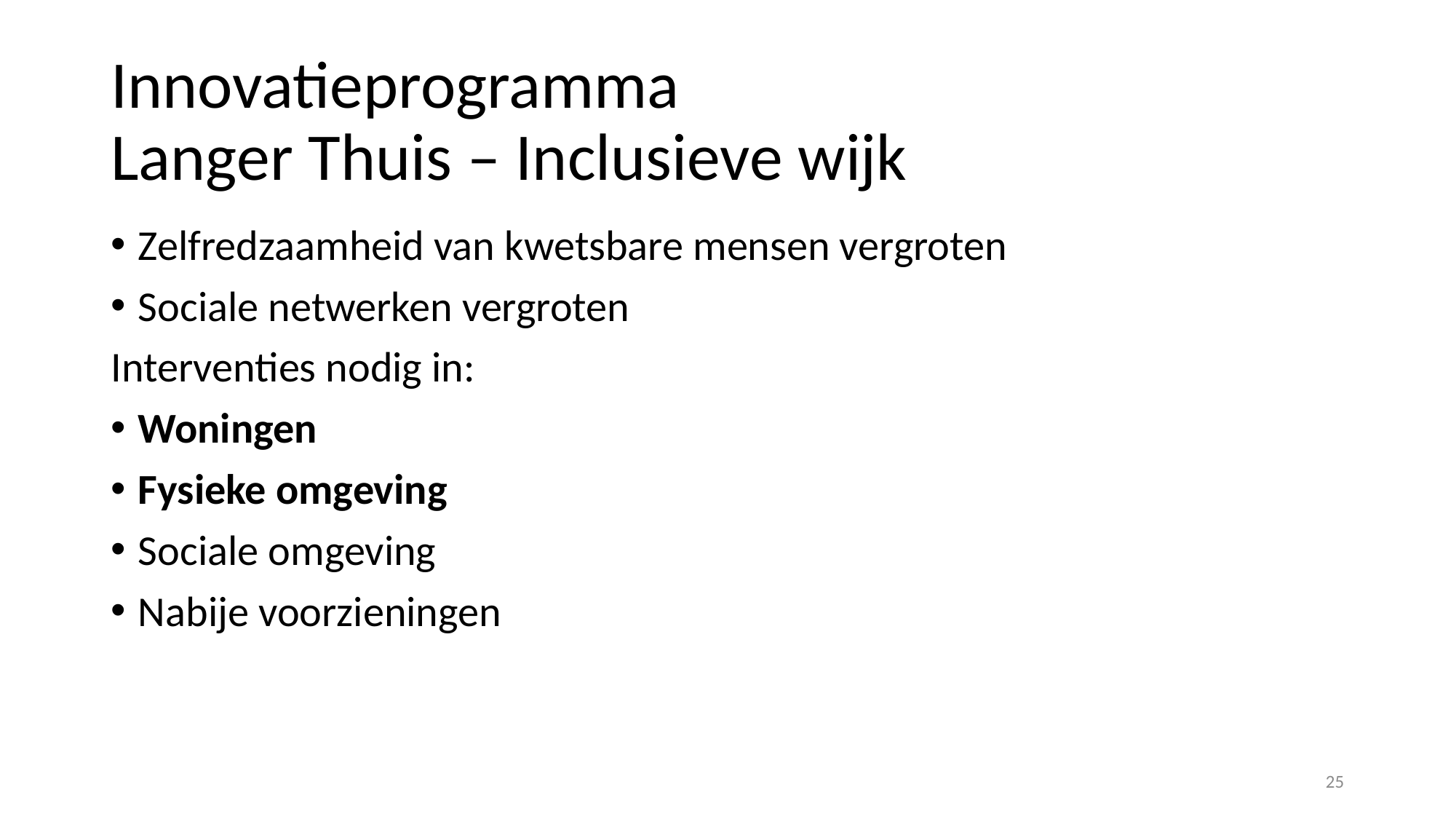

# Innovatieprogramma Langer Thuis – Inclusieve wijk
Zelfredzaamheid van kwetsbare mensen vergroten
Sociale netwerken vergroten
Interventies nodig in:
Woningen
Fysieke omgeving
Sociale omgeving
Nabije voorzieningen
25